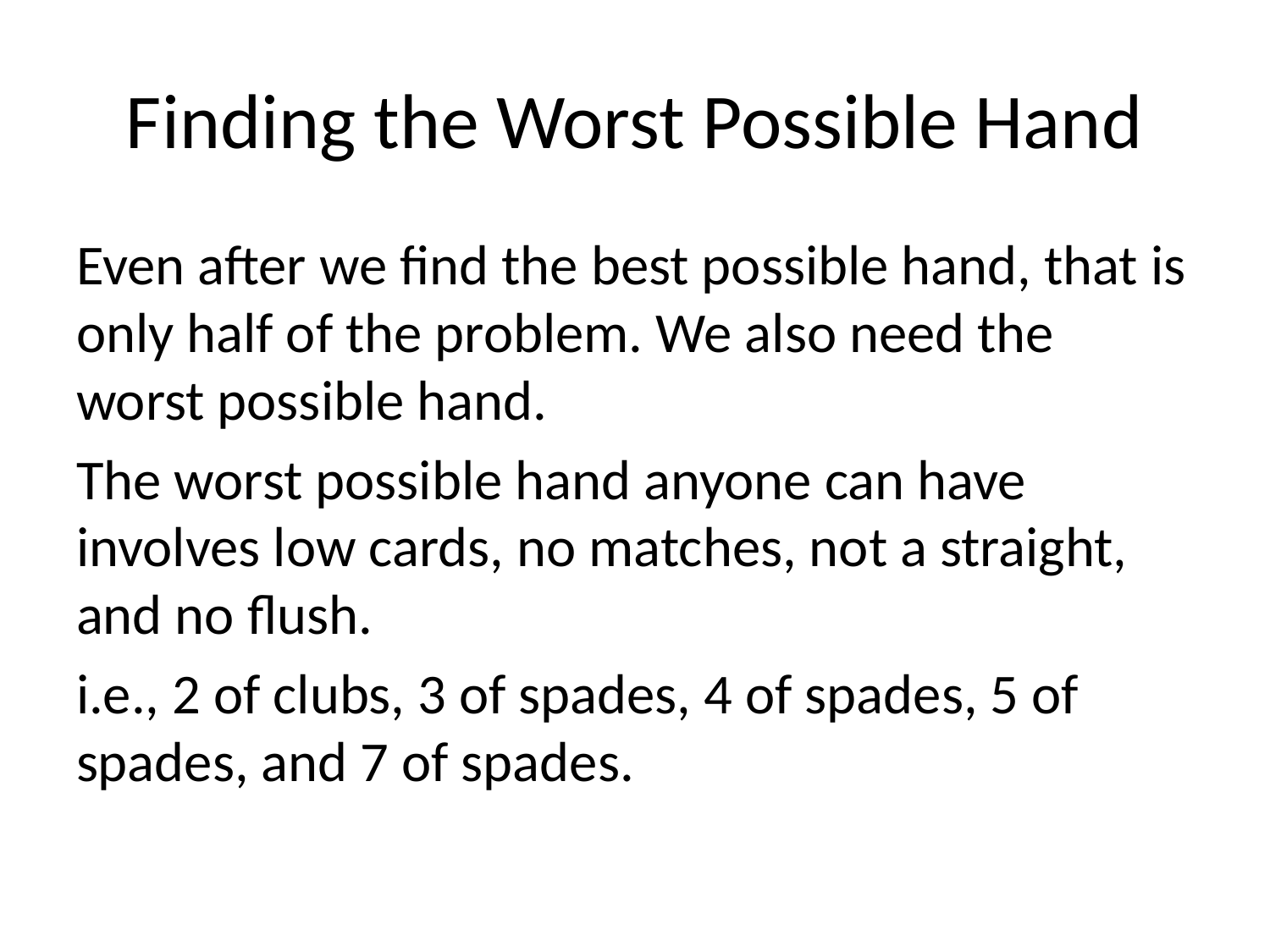

# Finding the Worst Possible Hand
Even after we find the best possible hand, that is only half of the problem. We also need the worst possible hand.
The worst possible hand anyone can have involves low cards, no matches, not a straight, and no flush.
i.e., 2 of clubs, 3 of spades, 4 of spades, 5 of spades, and 7 of spades.